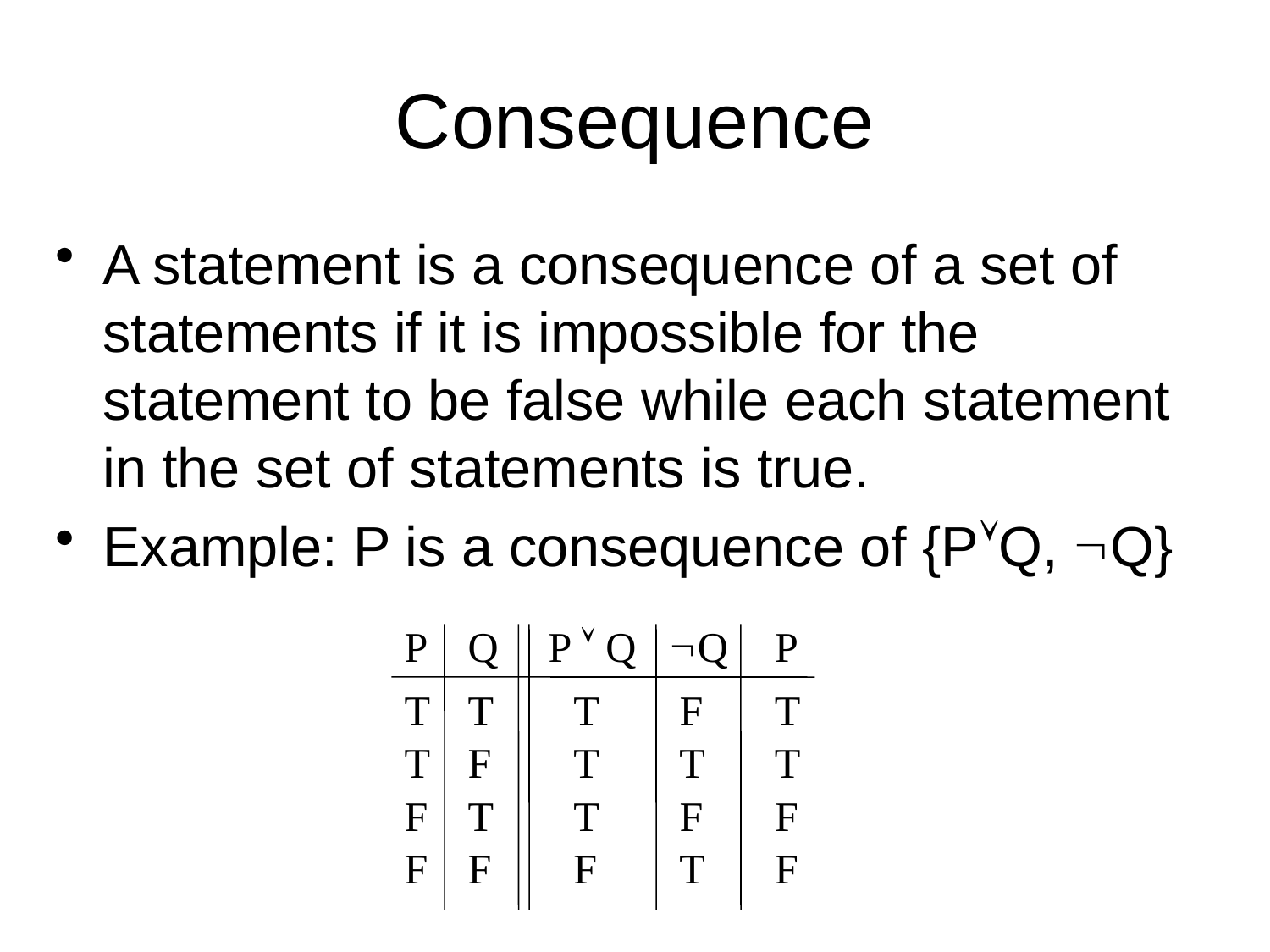

# Consequence
A statement is a consequence of a set of statements if it is impossible for the statement to be false while each statement in the set of statements is true.
Example: P is a consequence of {P∨Q, ¬Q}
P
Q
P ∨ Q
¬Q
P

T
T
T
F
T
T
F
T
T
T
F
T
T
F
F
F
F
F
T
F